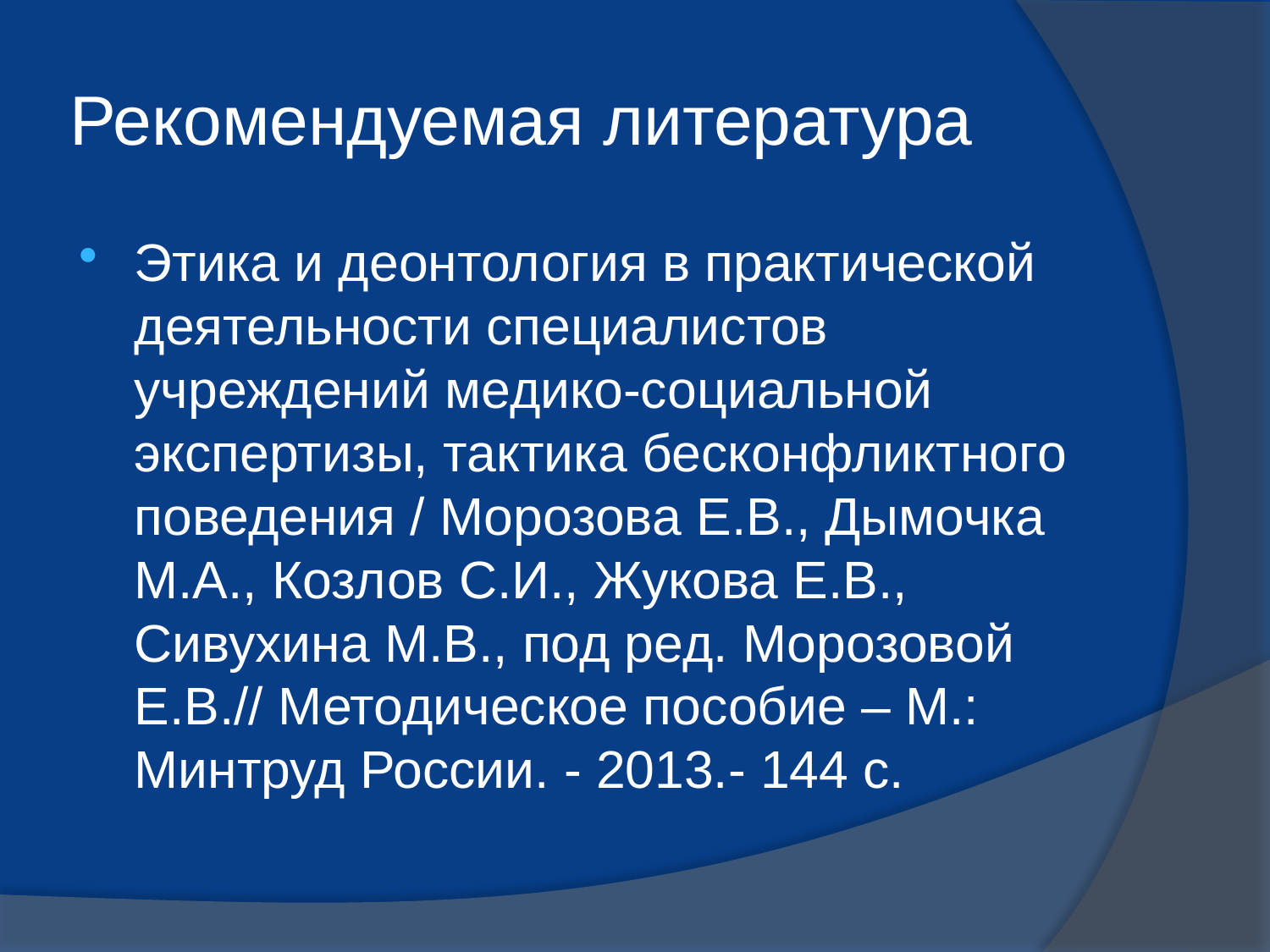

# Рекомендуемая литература
Этика и деонтология в практической деятельности специалистов учреждений медико-социальной экспертизы, тактика бесконфликтного поведения / Морозова Е.В., Дымочка М.А., Козлов С.И., Жукова Е.В., Сивухина М.В., под ред. Морозовой Е.В.// Методическое пособие – М.: Минтруд России. - 2013.- 144 с.